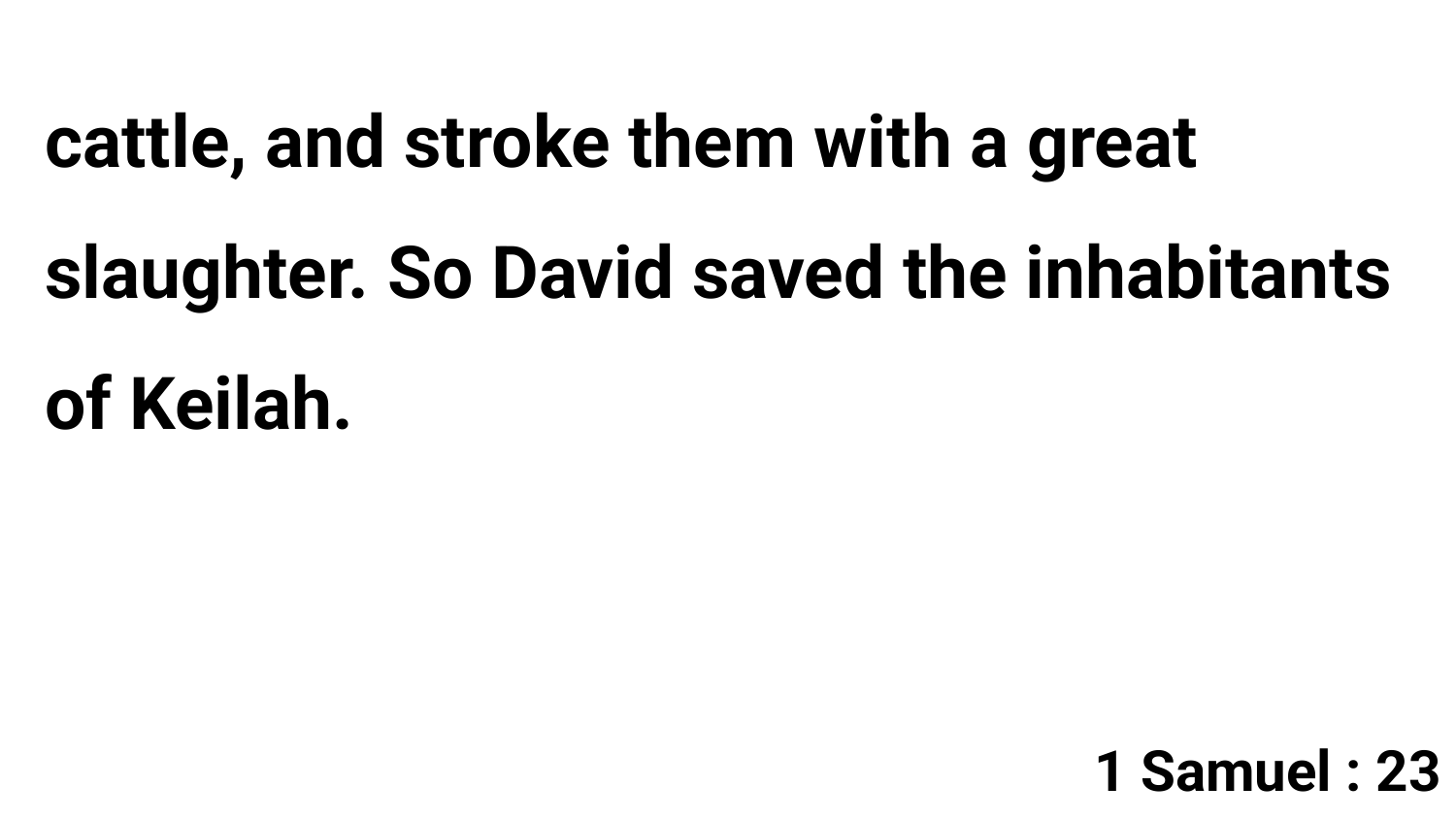

cattle, and stroke them with a great slaughter. So David saved the inhabitants of Keilah.
1 Samuel : 23